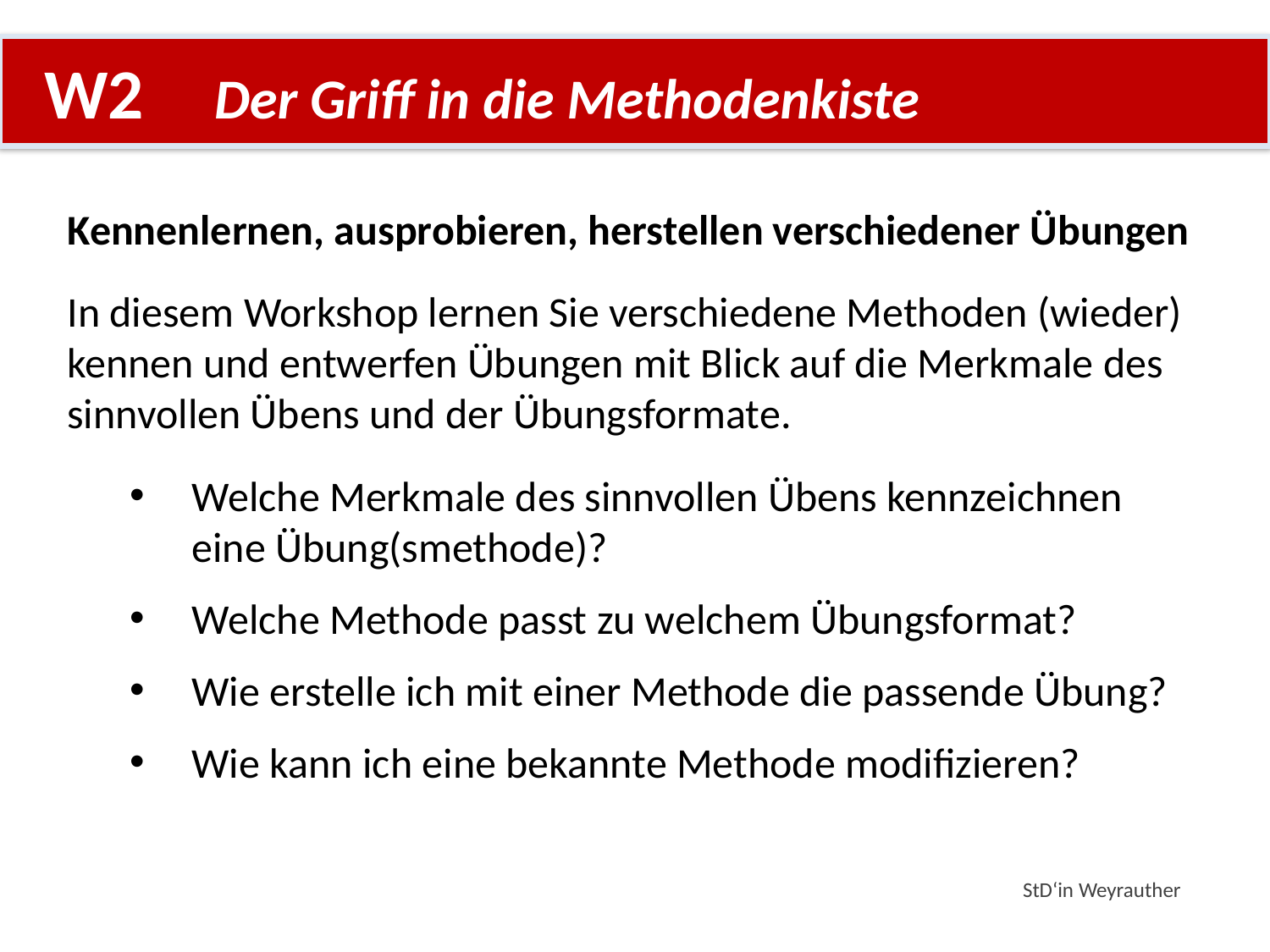

# W2    Der Griff in die Methodenkiste
Kennenlernen, ausprobieren, herstellen verschiedener Übungen
In diesem Workshop lernen Sie verschiedene Methoden (wieder) kennen und entwerfen Übungen mit Blick auf die Merkmale des sinnvollen Übens und der Übungsformate.
Welche Merkmale des sinnvollen Übens kennzeichnen eine Übung(smethode)?
Welche Methode passt zu welchem Übungsformat?
Wie erstelle ich mit einer Methode die passende Übung?
Wie kann ich eine bekannte Methode modifizieren?
StD‘in Weyrauther